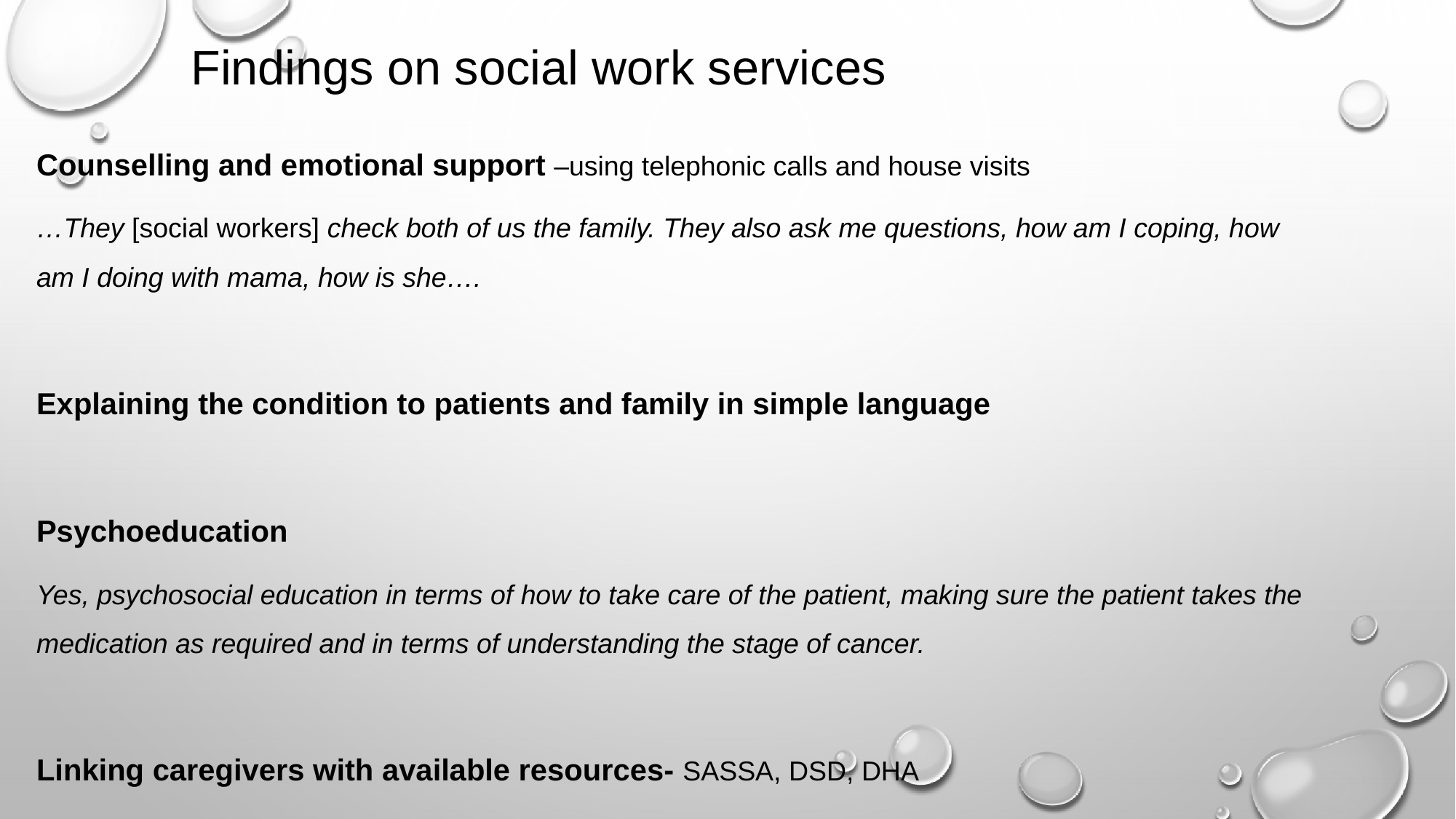

# Findings on social work services
Counselling and emotional support –using telephonic calls and house visits
…They [social workers] check both of us the family. They also ask me questions, how am I coping, how am I doing with mama, how is she….

Explaining the condition to patients and family in simple language

Psychoeducation
Yes, psychosocial education in terms of how to take care of the patient, making sure the patient takes the medication as required and in terms of understanding the stage of cancer.

Linking caregivers with available resources- SASSA, DSD, DHA